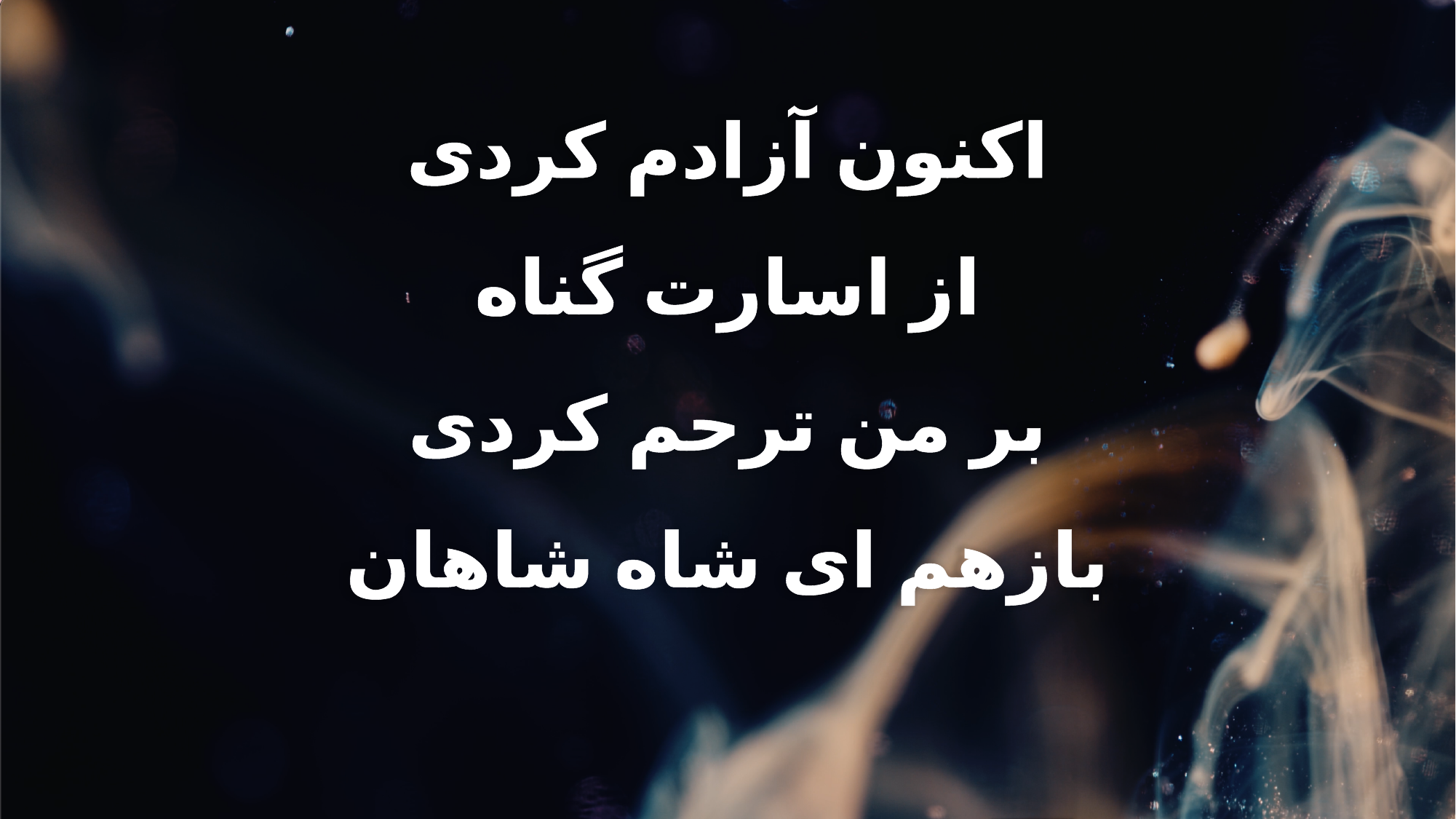

اکنون آزادم کردی
از اسارت گناه
بر من ترحم کردی
بازهم ای شاه شاهان